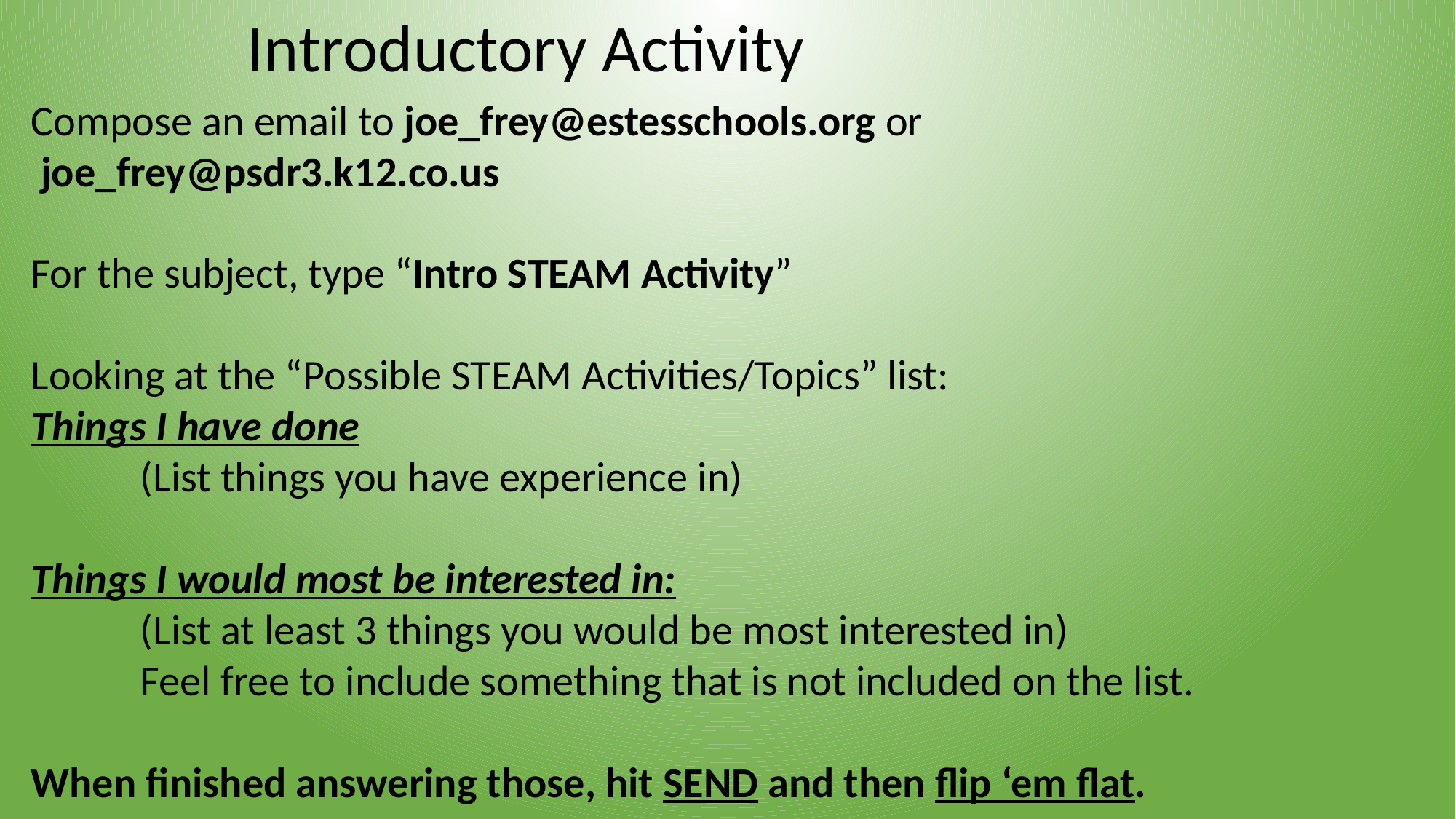

# Introductory Activity
Compose an email to joe_frey@estesschools.org or
 joe_frey@psdr3.k12.co.us

For the subject, type “Intro STEAM Activity”

Looking at the “Possible STEAM Activities/Topics” list:
Things I have done
	(List things you have experience in)

Things I would most be interested in:
 	(List at least 3 things you would be most interested in)
	Feel free to include something that is not included on the list.

When finished answering those, hit SEND and then flip ‘em flat.